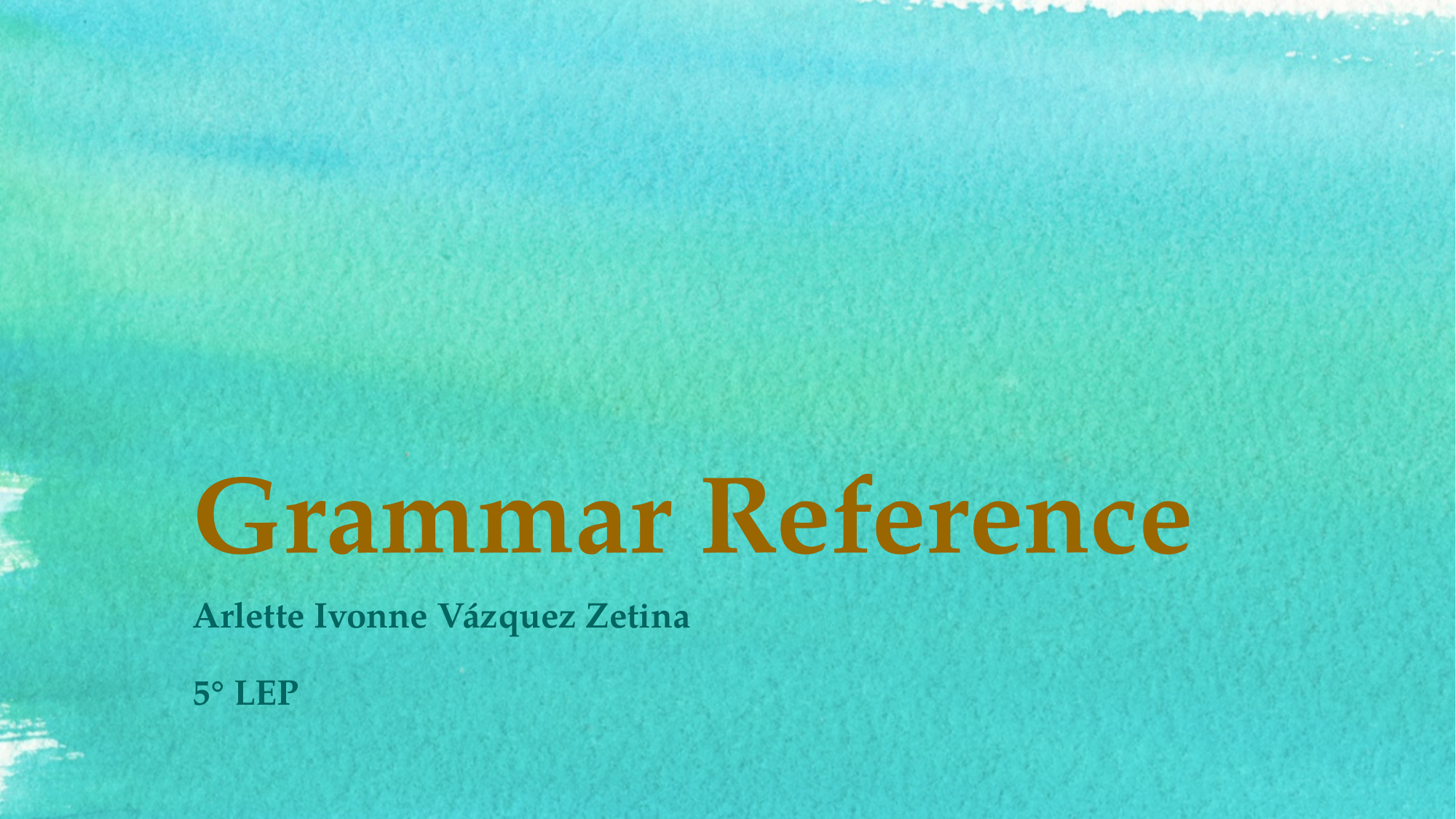

# Grammar Reference
Arlette Ivonne Vázquez Zetina

5° LEP